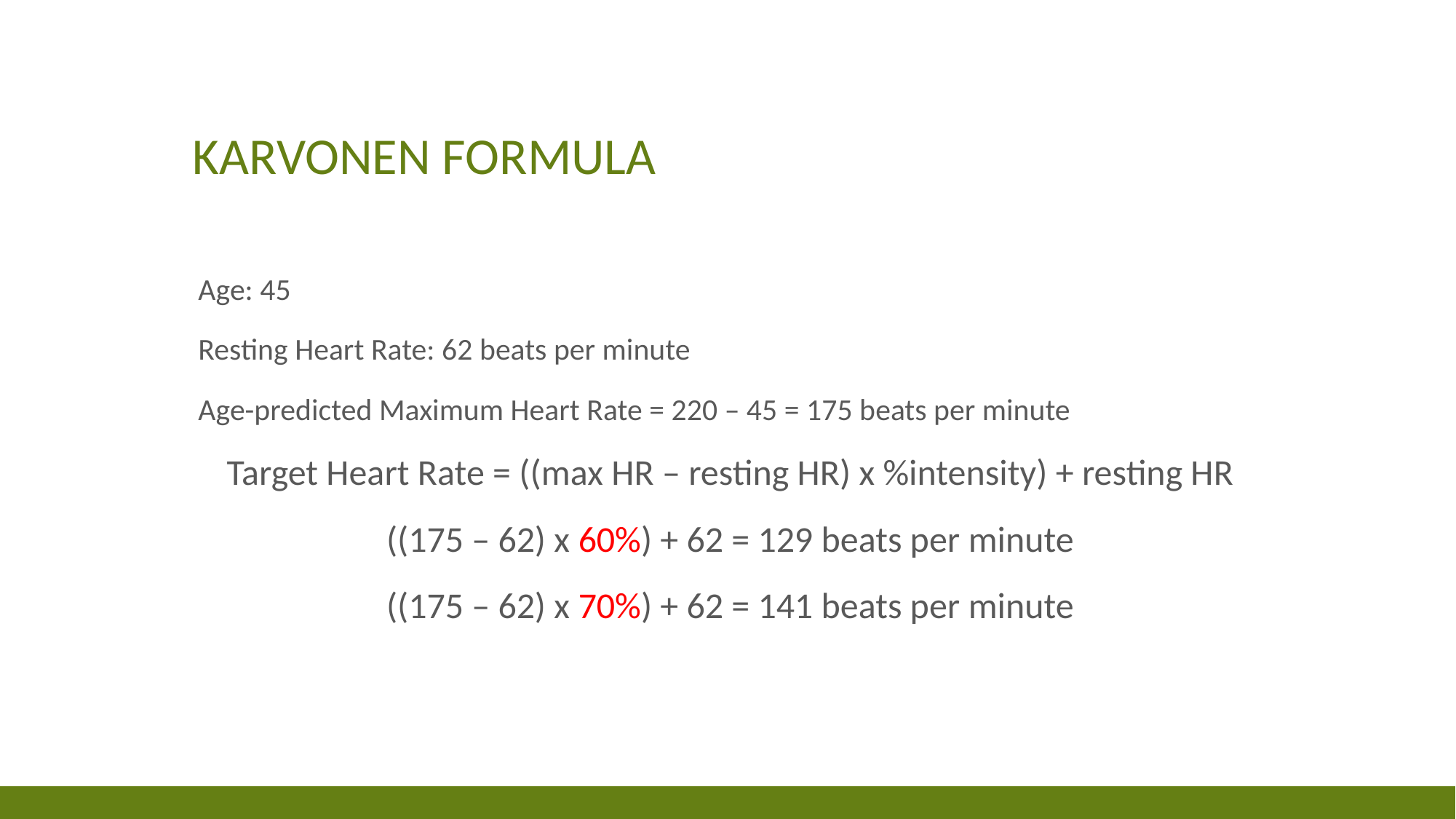

# Karvonen Formula

Age: 45
Resting Heart Rate: 62 beats per minute
Age-predicted Maximum Heart Rate = 220 – 45 = 175 beats per minute
Target Heart Rate = ((max HR – resting HR) x %intensity) + resting HR
((175 – 62) x 60%) + 62 = 129 beats per minute
((175 – 62) x 70%) + 62 = 141 beats per minute